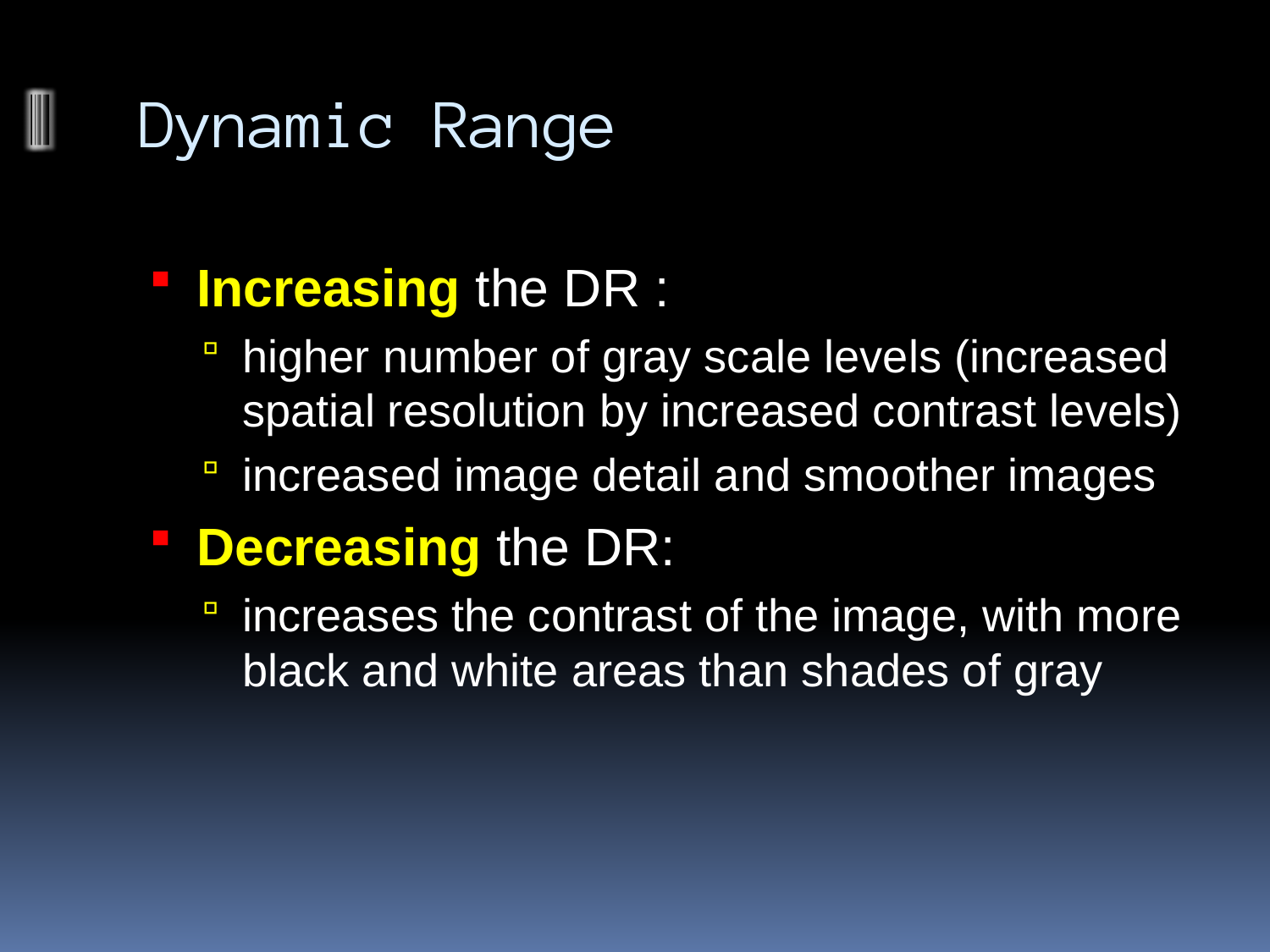

# Dynamic Range
Increasing the DR :
higher number of gray scale levels (increased spatial resolution by increased contrast levels)
increased image detail and smoother images
Decreasing the DR:
increases the contrast of the image, with more black and white areas than shades of gray